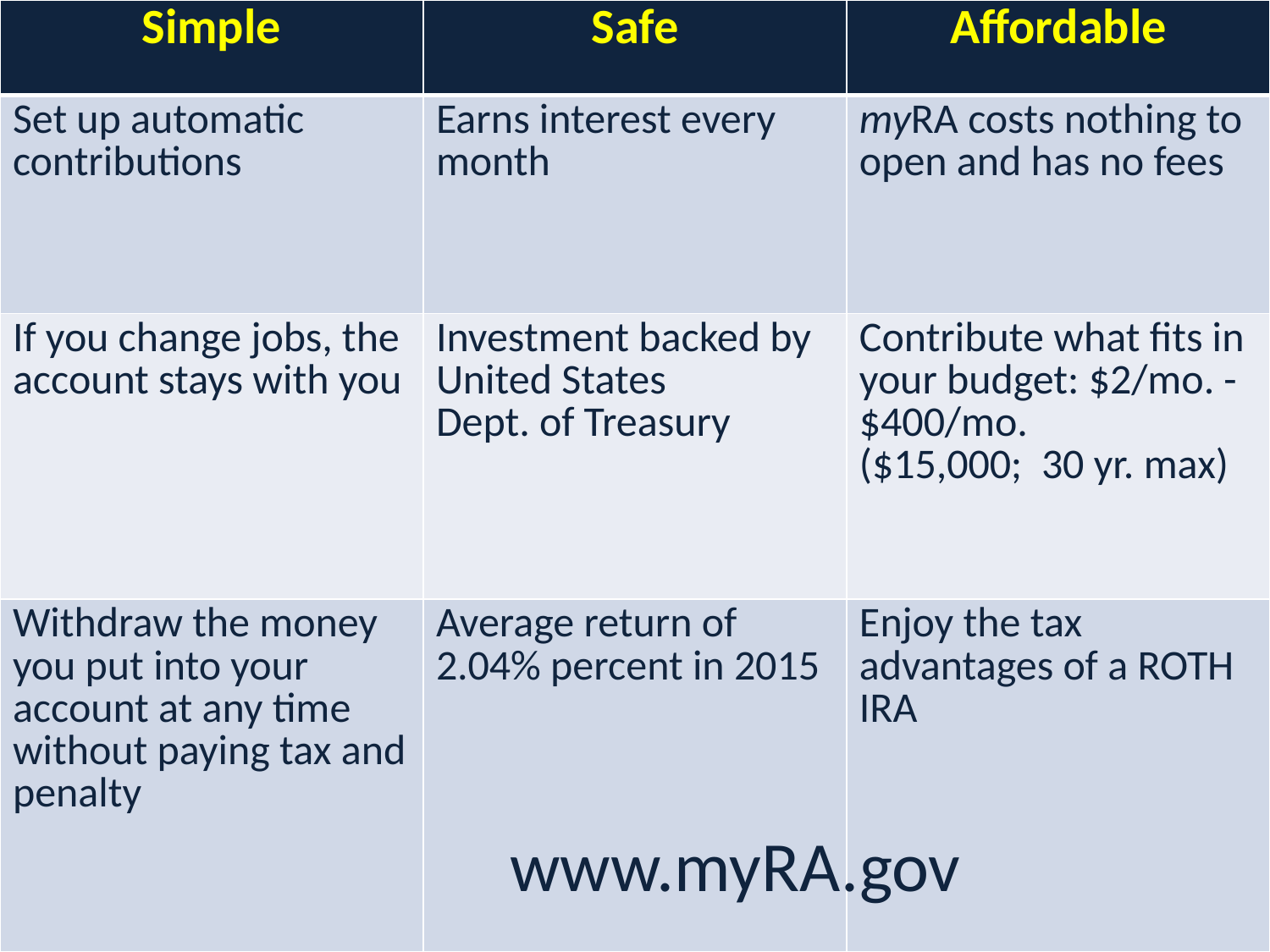

| Simple | Safe | Affordable |
| --- | --- | --- |
| Set up automatic contributions | Earns interest every month | myRA costs nothing to open and has no fees |
| If you change jobs, the account stays with you | Investment backed by United States Dept. of Treasury | Contribute what fits in your budget: $2/mo. - $400/mo. ($15,000; 30 yr. max) |
| Withdraw the money you put into your account at any time without paying tax and penalty | Average return of 2.04% percent in 2015 | Enjoy the tax advantages of a ROTH IRA |
#
www.myRA.gov